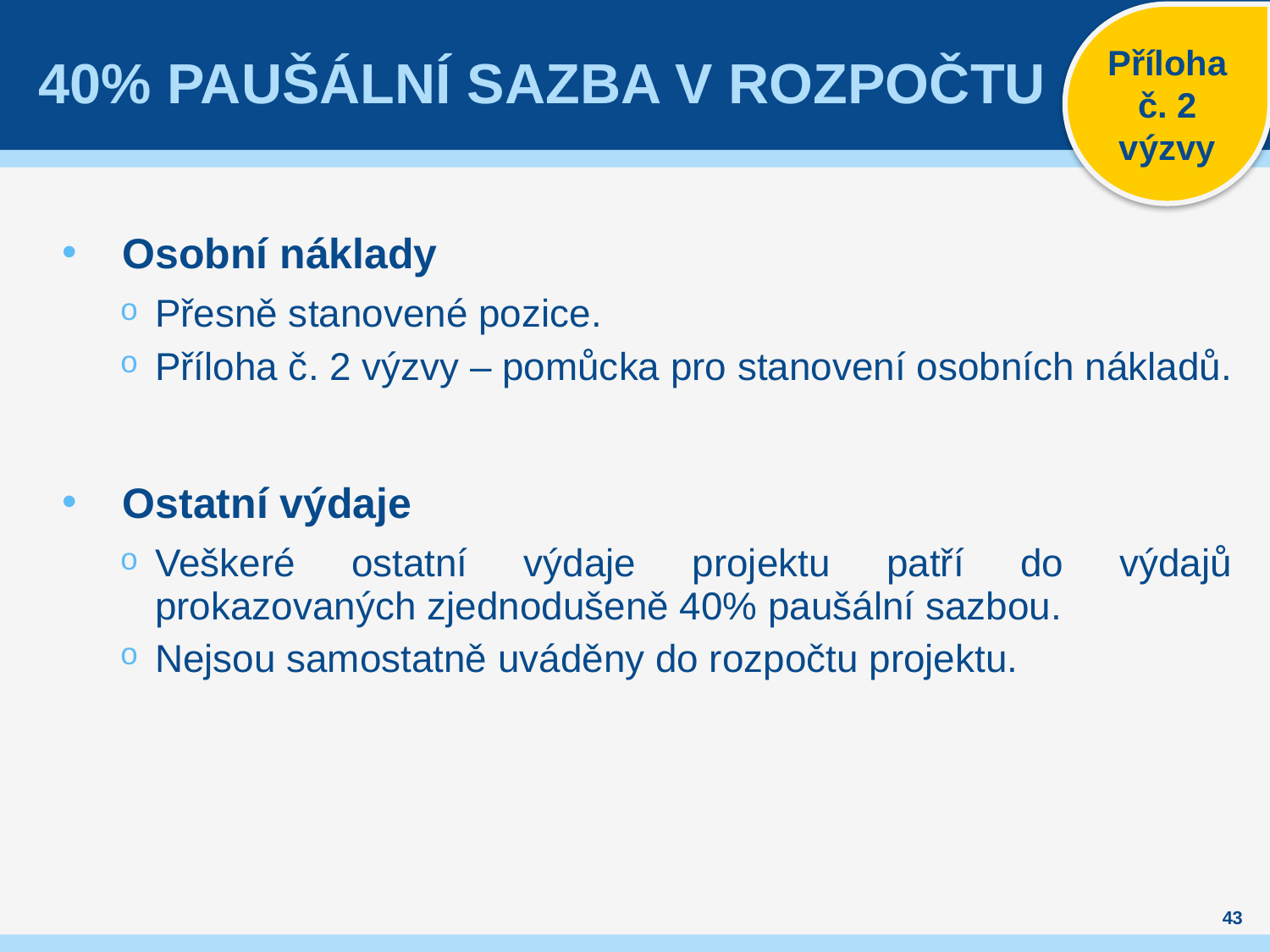

Příloha č. 2 výzvy
# 40% paušální sazba v rozpočtu
Osobní náklady
Přesně stanovené pozice.
Příloha č. 2 výzvy – pomůcka pro stanovení osobních nákladů.

Ostatní výdaje
Veškeré ostatní výdaje projektu patří do výdajů prokazovaných zjednodušeně 40% paušální sazbou.
Nejsou samostatně uváděny do rozpočtu projektu.

43